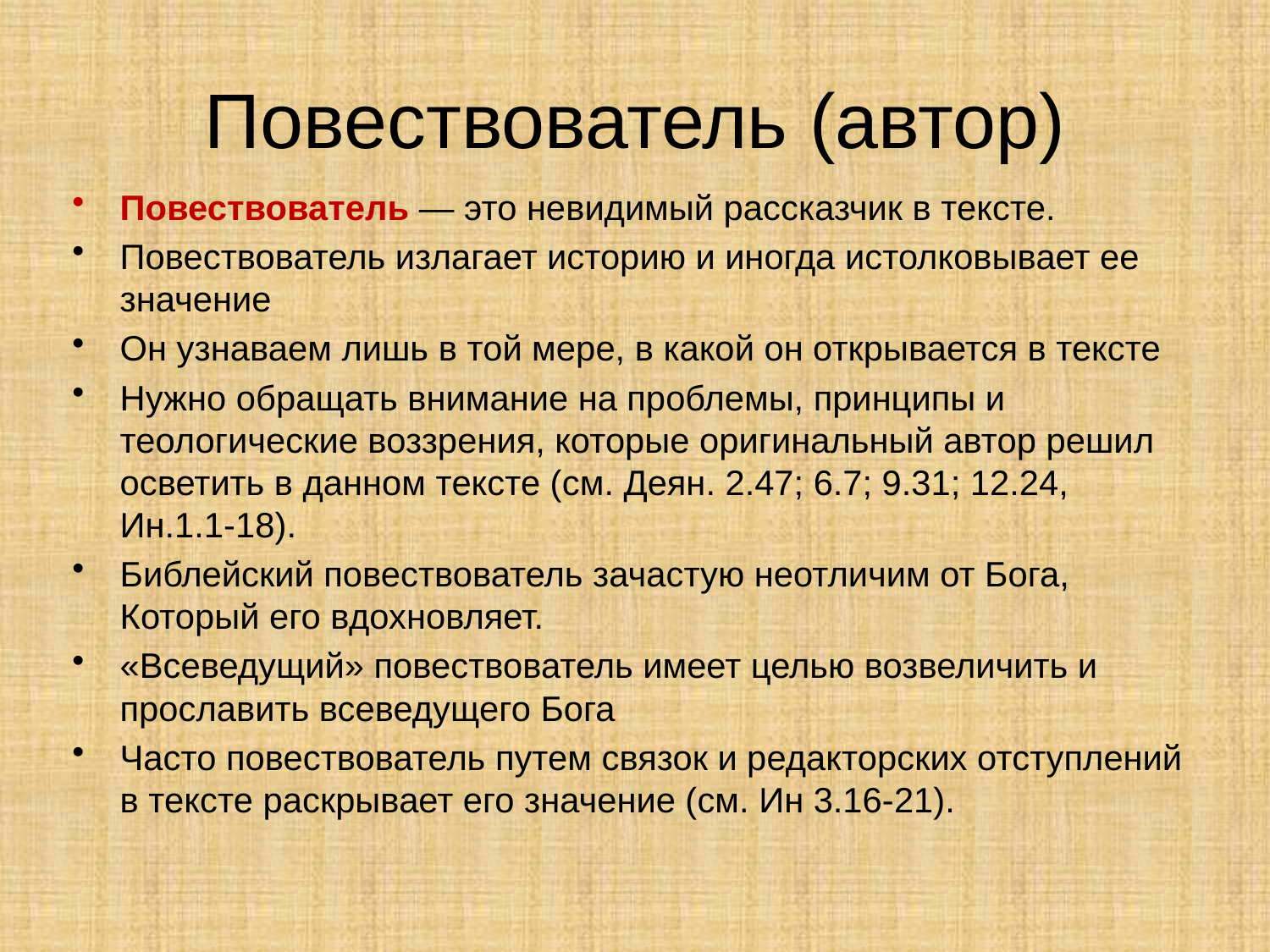

# Повествователь (автор)
Повествователь — это невидимый рассказчик в тексте.
Повествователь излагает историю и иногда истолковывает ее значение
Он узнаваем лишь в той мере, в какой он открывается в тексте
Нужно обращать внимание на проблемы, принципы и теологические воззрения, которые оригинальный автор решил осветить в данном тексте (см. Деян. 2.47; 6.7; 9.31; 12.24, Ин.1.1-18).
Библейский повествователь зачастую неотличим от Бога, Который его вдохновляет.
«Всеведущий» повествователь имеет целью возвеличить и прославить всеведущего Бога
Часто повествователь путем связок и редакторских отступлений в тексте раскрывает его значение (см. Ин 3.16-21).